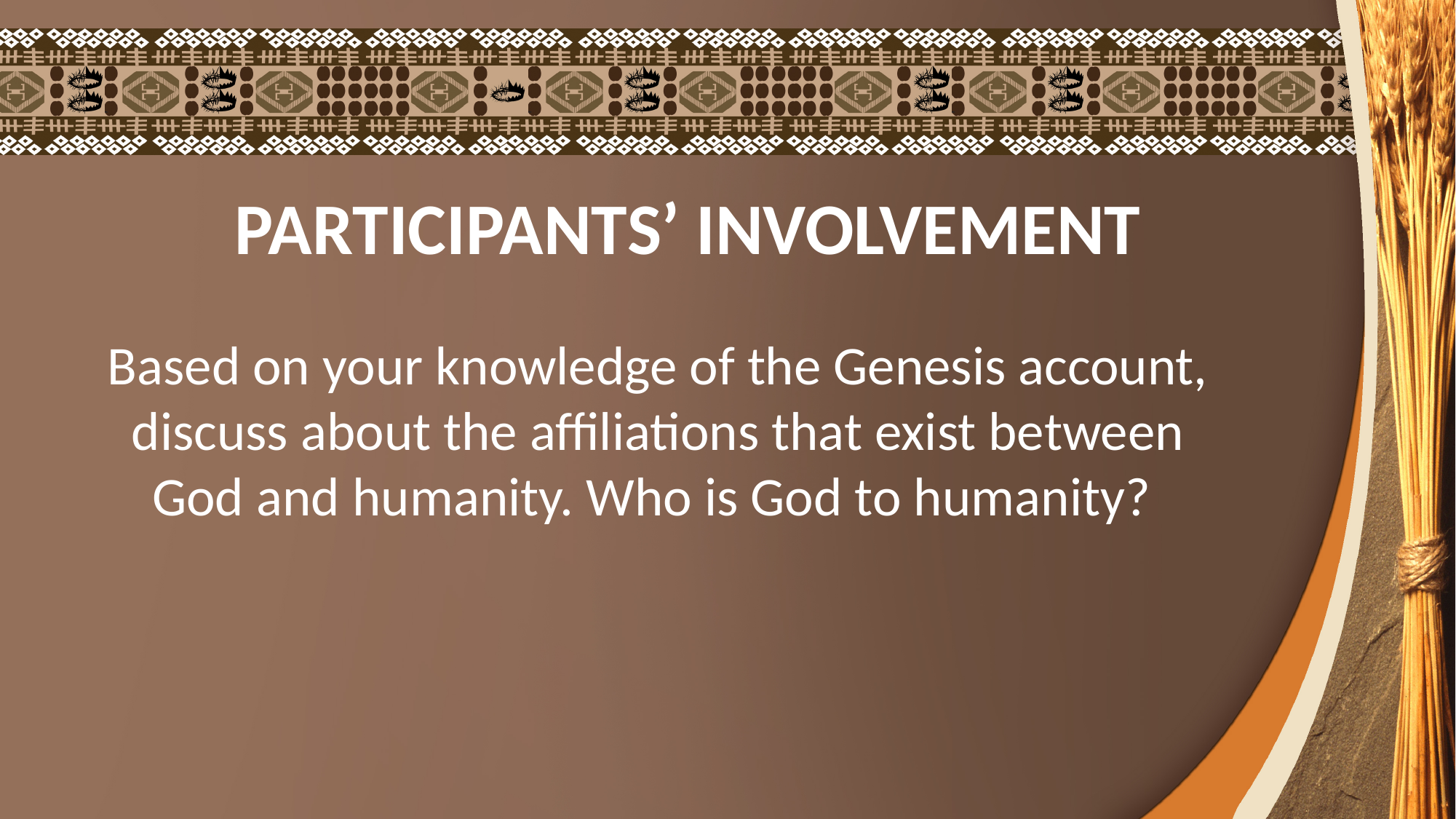

PARTICIPANTS’ INVOLVEMENT
Based on your knowledge of the Genesis account, discuss about the affiliations that exist between God and humanity. Who is God to humanity?